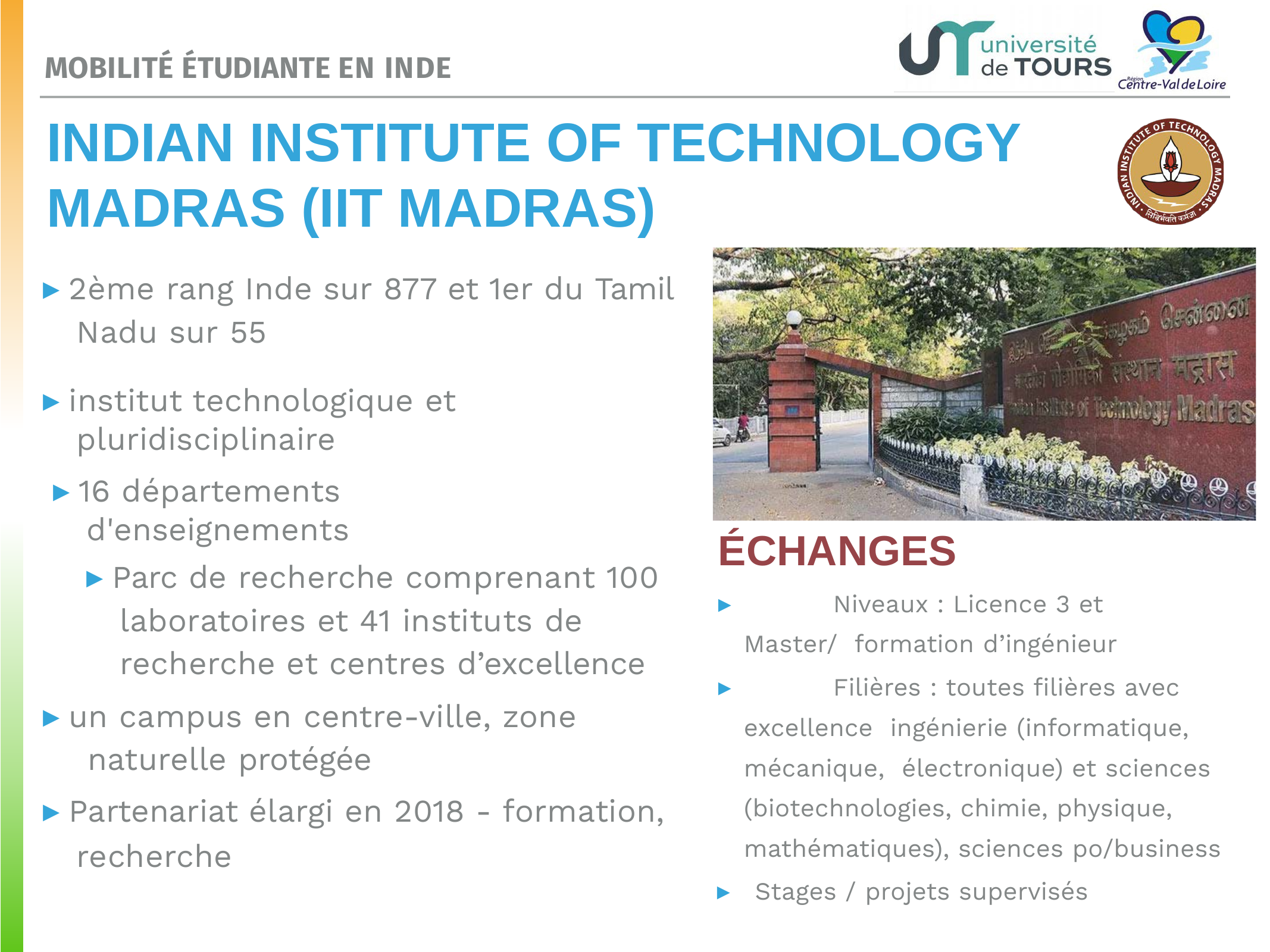

MOBILITÉ ÉTUDIANTE EN INDE
# INDIAN INSTITUTE OF TECHNOLOGY MADRAS (IIT MADRAS)

▸ 2ème rang Inde sur 877 et 1er du Tamil  Nadu sur 55
▸ institut technologique et  pluridisciplinaire
▸ 16 départements d'enseignements
▸ Parc de recherche comprenant 100  laboratoires et 41 instituts de  recherche et centres d’excellence
▸ un campus en centre-ville, zone  naturelle protégée
▸ Partenariat élargi en 2018 - formation,  recherche
ÉCHANGES

▸		Niveaux : Licence 3 et Master/  formation d’ingénieur
▸		Filières : toutes ﬁlières avec excellence  ingénierie (informatique, mécanique,  électronique) et sciences  (biotechnologies, chimie, physique,  mathématiques), sciences po/business
▸	Stages / projets supervisés